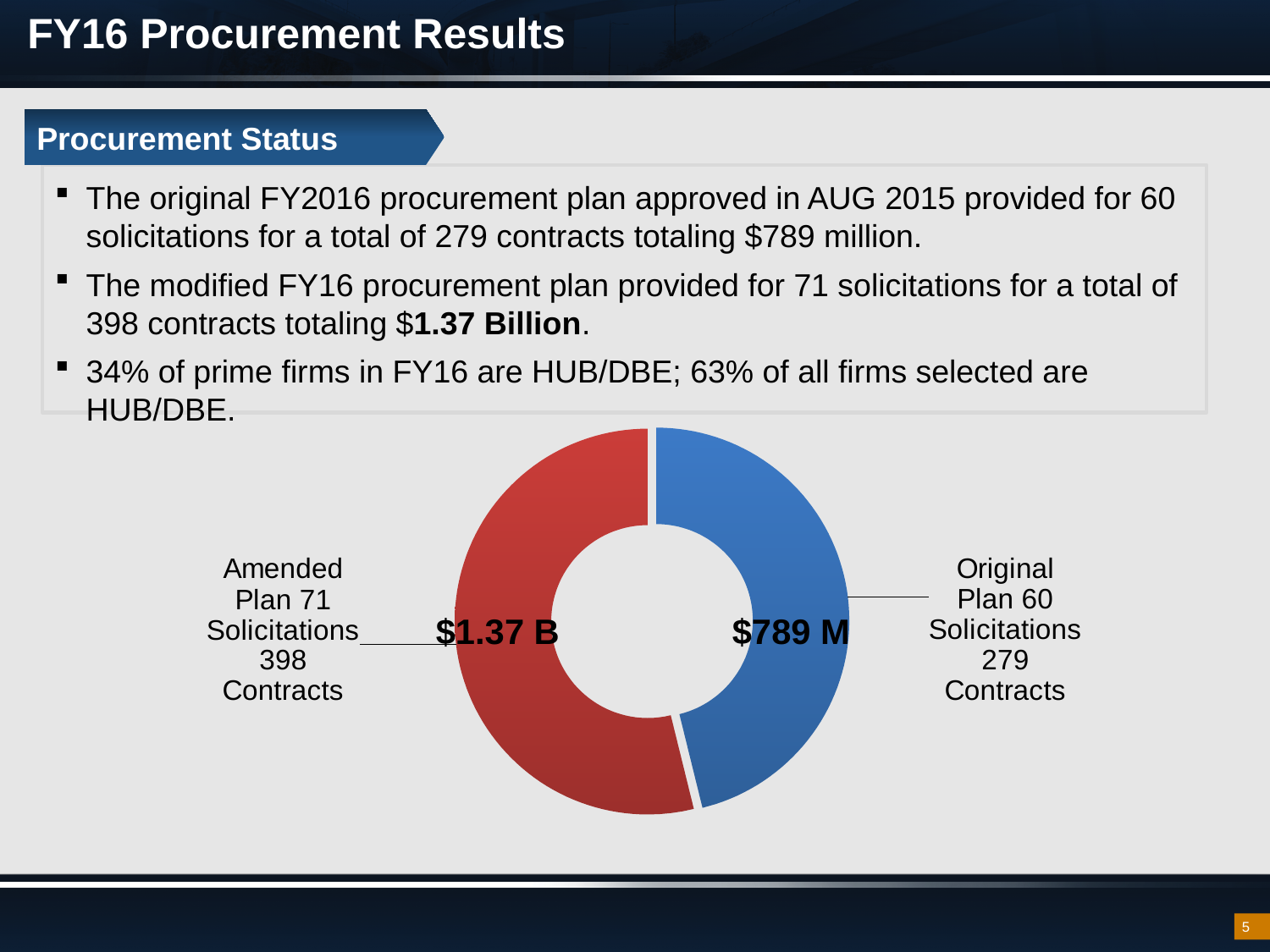

# FY16 Procurement Results
Procurement Status
The original FY2016 procurement plan approved in AUG 2015 provided for 60 solicitations for a total of 279 contracts totaling $789 million.
The modified FY16 procurement plan provided for 71 solicitations for a total of 398 contracts totaling $1.37 Billion.
34% of prime firms in FY16 are HUB/DBE; 63% of all firms selected are HUB/DBE.

### Chart

| Category |  |
|---|---|
| Original Plan | 60.0 |
| Amended Plan | 70.0 |
$1.37 B
$789 M
5